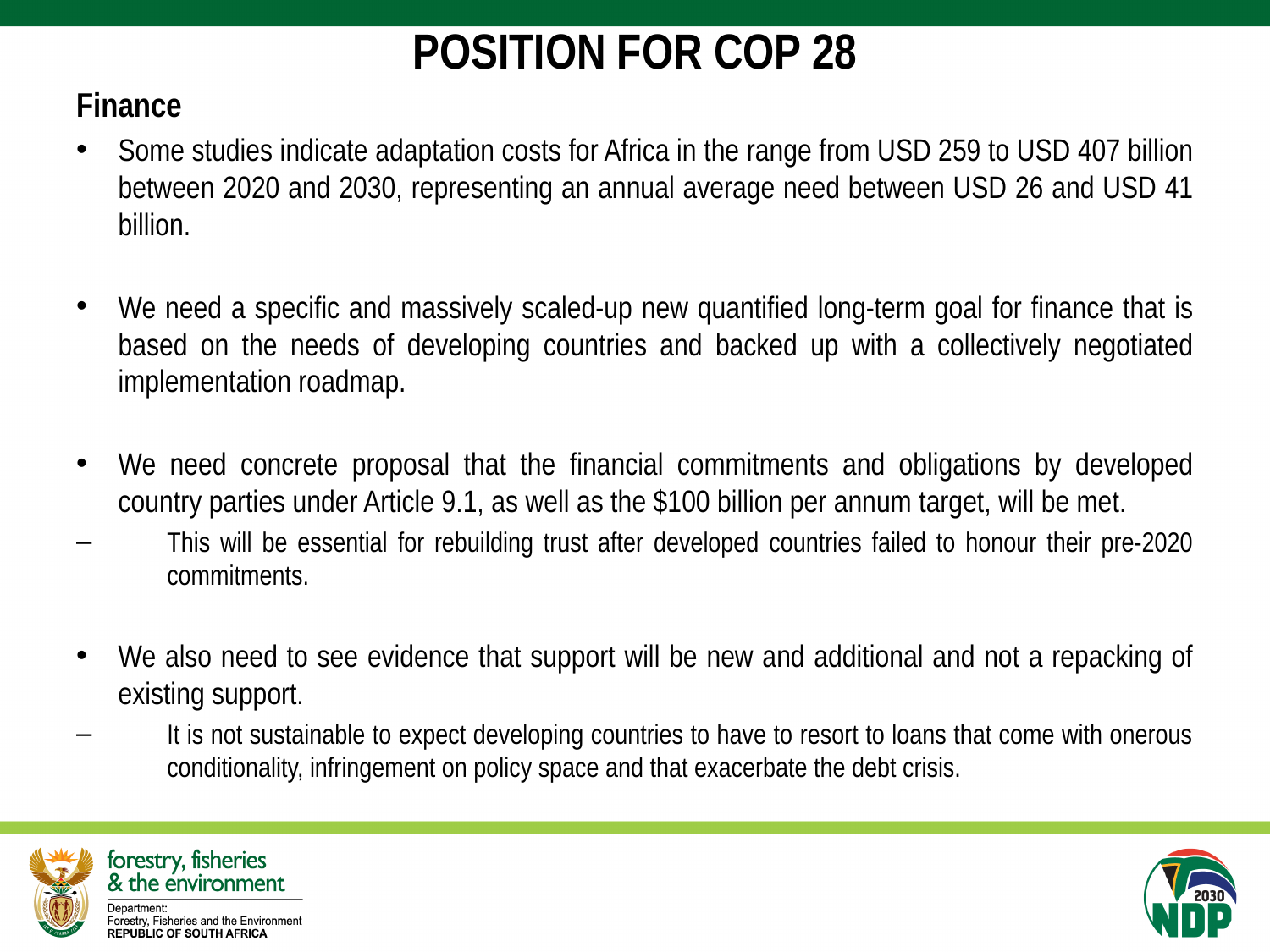

# POSITION FOR COP 28
Finance
Some studies indicate adaptation costs for Africa in the range from USD 259 to USD 407 billion between 2020 and 2030, representing an annual average need between USD 26 and USD 41 billion.

We need a specific and massively scaled-up new quantified long-term goal for finance that is based on the needs of developing countries and backed up with a collectively negotiated implementation roadmap.

We need concrete proposal that the financial commitments and obligations by developed country parties under Article 9.1, as well as the $100 billion per annum target, will be met.
This will be essential for rebuilding trust after developed countries failed to honour their pre-2020 commitments.

We also need to see evidence that support will be new and additional and not a repacking of existing support.
It is not sustainable to expect developing countries to have to resort to loans that come with onerous conditionality, infringement on policy space and that exacerbate the debt crisis.